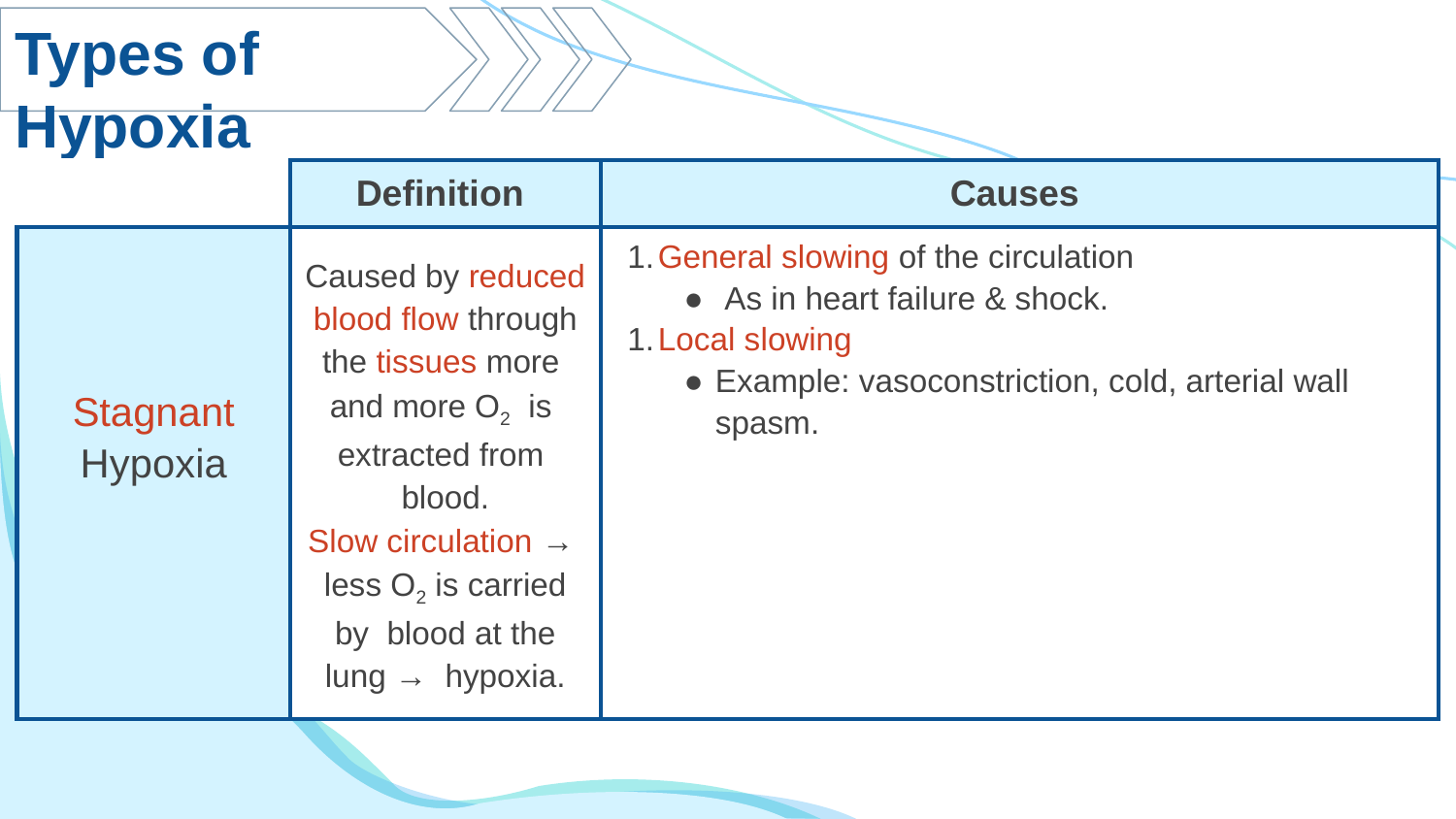

Types of Hypoxia

|  | Definition | Causes |
| --- | --- | --- |
| Stagnant Hypoxia | Caused by reduced blood flow through the tissues more and more O2 is extracted from blood. Slow circulation → less O2 is carried by blood at the lung → hypoxia. | General slowing of the circulation As in heart failure & shock. Local slowing Example: vasoconstriction, cold, arterial wall spasm. |